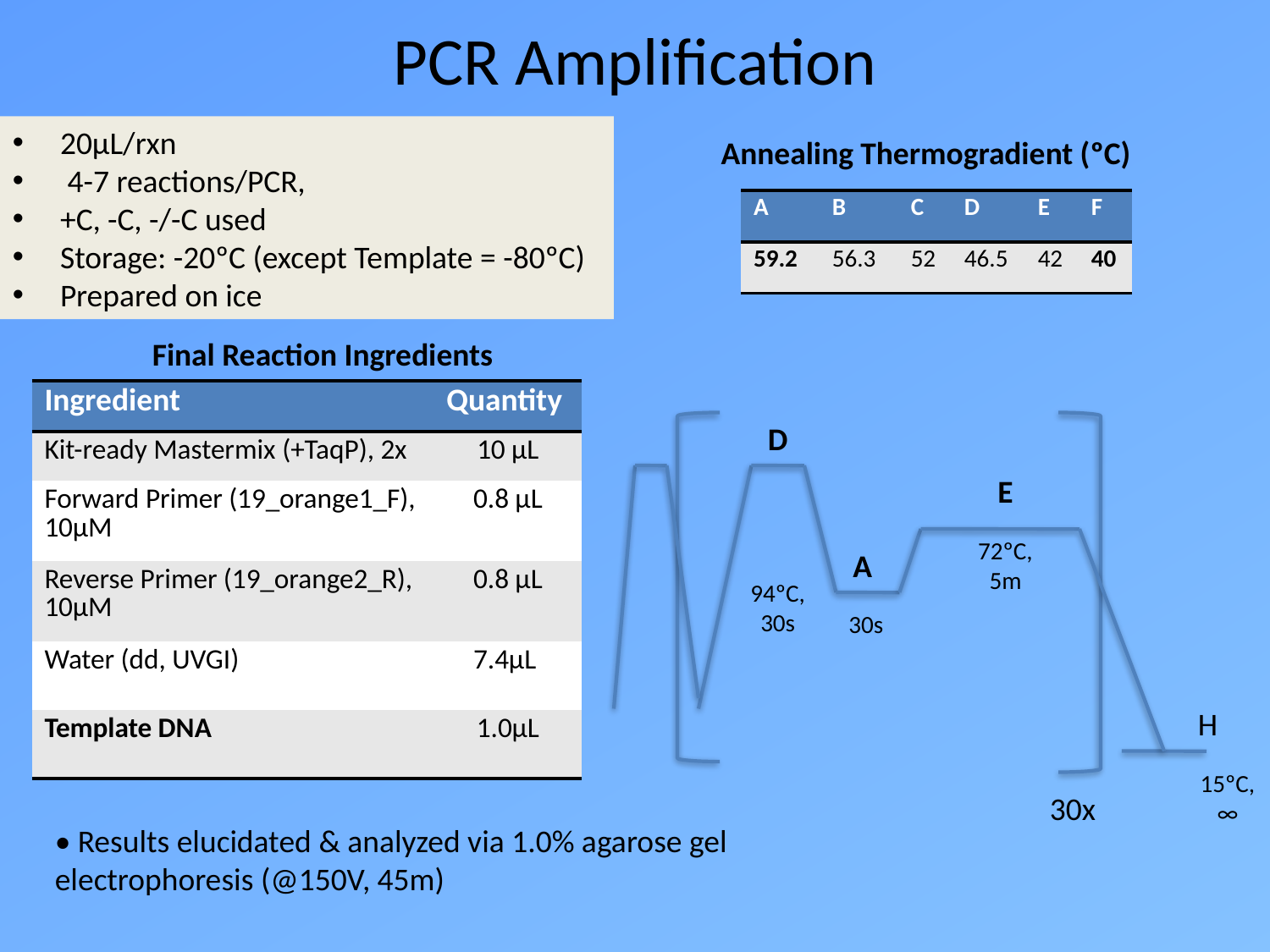

# PCR Amplification
20µL/rxn
 4-7 reactions/PCR,
+C, -C, -/-C used
Storage: -20ºC (except Template = -80ºC)
Prepared on ice
Annealing Thermogradient (ºC)
| A | B | C | D | E | F |
| --- | --- | --- | --- | --- | --- |
| 59.2 | 56.3 | 52 | 46.5 | 42 | 40 |
Final Reaction Ingredients
| Ingredient | Quantity |
| --- | --- |
| Kit-ready Mastermix (+TaqP), 2x | 10 µL |
| Forward Primer (19\_orange1\_F), 10µM | 0.8 µL |
| Reverse Primer (19\_orange2\_R), 10µM | 0.8 µL |
| Water (dd, UVGI) | 7.4µL |
| Template DNA | 1.0µL |

H
15ºC,∞
D
94ºC, 30s
E
72ºC,
5m
A
30s
30x
• Results elucidated & analyzed via 1.0% agarose gel electrophoresis (@150V, 45m)